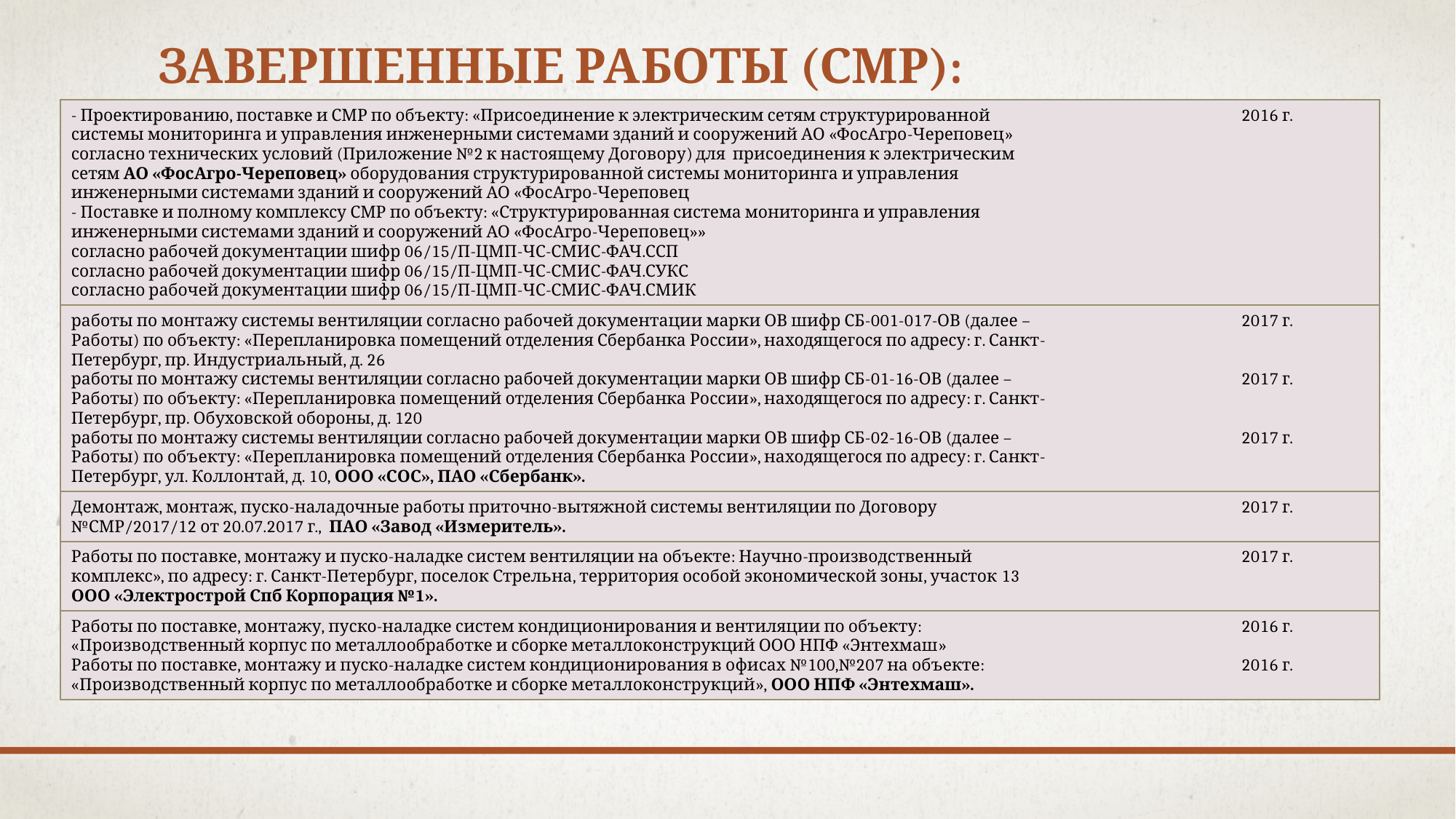

# завершенные работы (СМР):
| - Проектированию, поставке и СМР по объекту: «Присоединение к электрическим сетям структурированной системы мониторинга и управления инженерными системами зданий и сооружений АО «ФосАгро-Череповец» согласно технических условий (Приложение №2 к настоящему Договору) для присоединения к электрическим сетям АО «ФосАгро-Череповец» оборудования структурированной системы мониторинга и управления инженерными системами зданий и сооружений АО «ФосАгро-Череповец - Поставке и полному комплексу СМР по объекту: «Структурированная система мониторинга и управления инженерными системами зданий и сооружений АО «ФосАгро-Череповец»» согласно рабочей документации шифр 06/15/П-ЦМП-ЧС-СМИС-ФАЧ.ССП согласно рабочей документации шифр 06/15/П-ЦМП-ЧС-СМИС-ФАЧ.СУКС согласно рабочей документации шифр 06/15/П-ЦМП-ЧС-СМИС-ФАЧ.СМИК |  | 2016 г. |
| --- | --- | --- |
| работы по монтажу системы вентиляции согласно рабочей документации марки ОВ шифр СБ-001-017-ОВ (далее – Работы) по объекту: «Перепланировка помещений отделения Сбербанка России», находящегося по адресу: г. Санкт-Петербург, пр. Индустриальный, д. 26 работы по монтажу системы вентиляции согласно рабочей документации марки ОВ шифр СБ-01-16-ОВ (далее – Работы) по объекту: «Перепланировка помещений отделения Сбербанка России», находящегося по адресу: г. Санкт-Петербург, пр. Обуховской обороны, д. 120 работы по монтажу системы вентиляции согласно рабочей документации марки ОВ шифр СБ-02-16-ОВ (далее – Работы) по объекту: «Перепланировка помещений отделения Сбербанка России», находящегося по адресу: г. Санкт-Петербург, ул. Коллонтай, д. 10, ООО «СОС», ПАО «Сбербанк». |  | 2017 г. 2017 г. 2017 г. |
| Демонтаж, монтаж, пуско-наладочные работы приточно-вытяжной системы вентиляции по Договору №СМР/2017/12 от 20.07.2017 г., ПАО «Завод «Измеритель». |  | 2017 г. |
| Работы по поставке, монтажу и пуско-наладке систем вентиляции на объекте: Научно-производственный комплекс», по адресу: г. Санкт-Петербург, поселок Стрельна, территория особой экономической зоны, участок 13 ООО «Электрострой Спб Корпорация №1». |  | 2017 г. |
| Работы по поставке, монтажу, пуско-наладке систем кондиционирования и вентиляции по объекту: «Производственный корпус по металлообработке и сборке металлоконструкций ООО НПФ «Энтехмаш» Работы по поставке, монтажу и пуско-наладке систем кондиционирования в офисах №100,№207 на объекте: «Производственный корпус по металлообработке и сборке металлоконструкций», ООО НПФ «Энтехмаш». |  | 2016 г. 2016 г. |